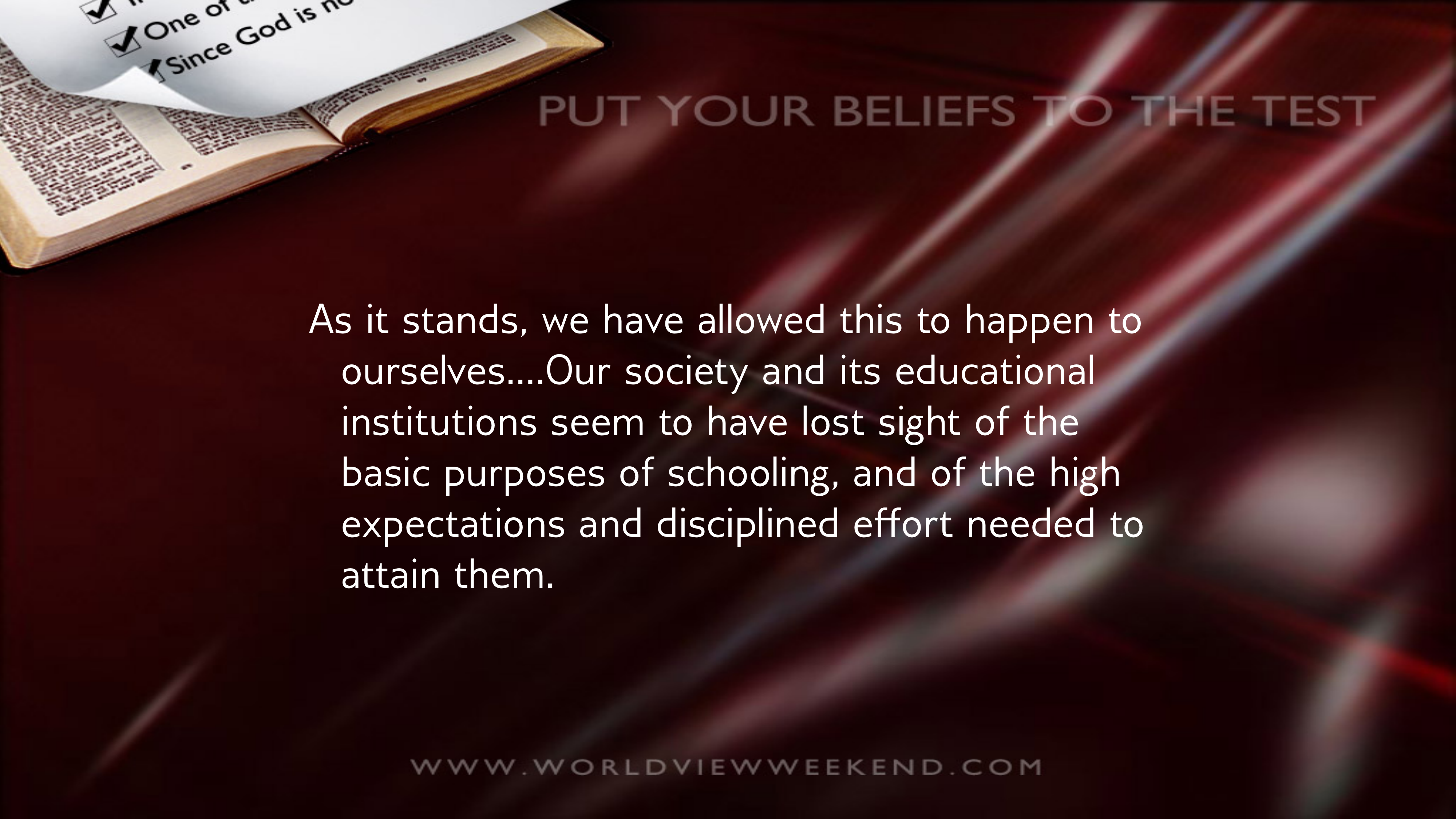

As it stands, we have allowed this to happen to ourselves.…Our society and its educational institutions seem to have lost sight of the basic purposes of schooling, and of the high expectations and disciplined effort needed to attain them.